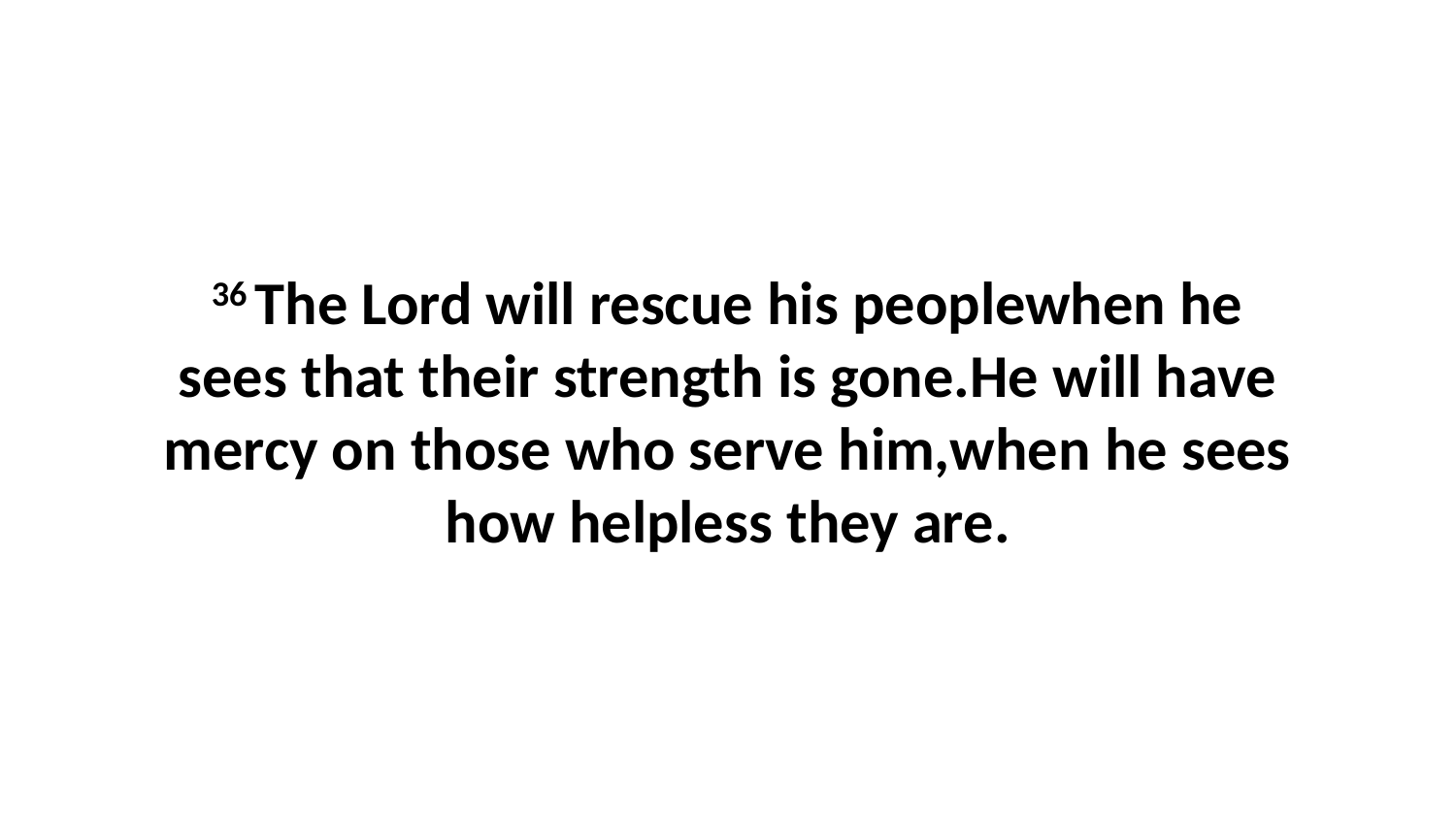

36 The Lord will rescue his peoplewhen he sees that their strength is gone.He will have mercy on those who serve him,when he sees how helpless they are.